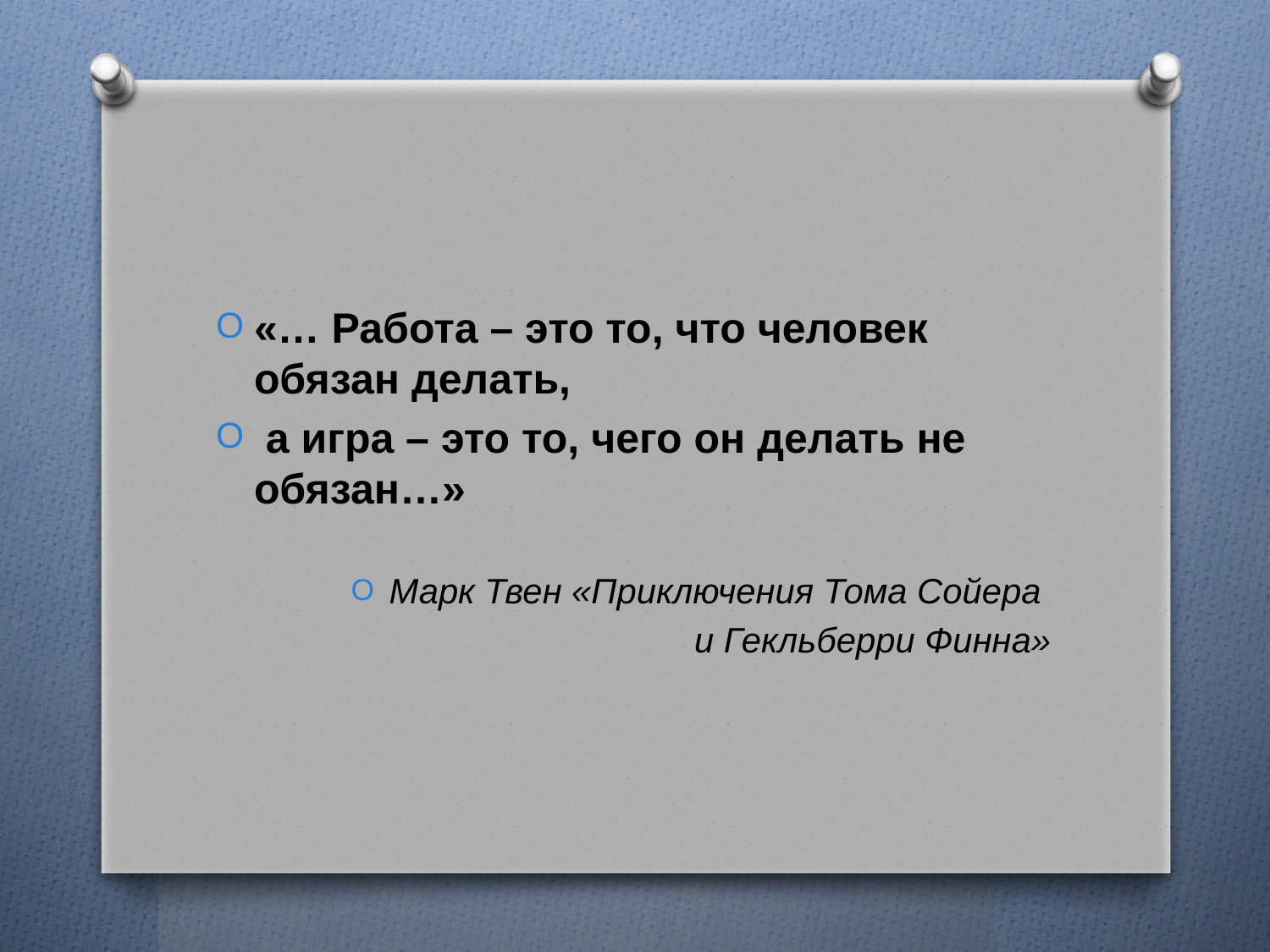

#
«… Работа – это то, что человек обязан делать,
 а игра – это то, чего он делать не обязан…»

Марк Твен «Приключения Тома Сойера
и Гекльберри Финна»